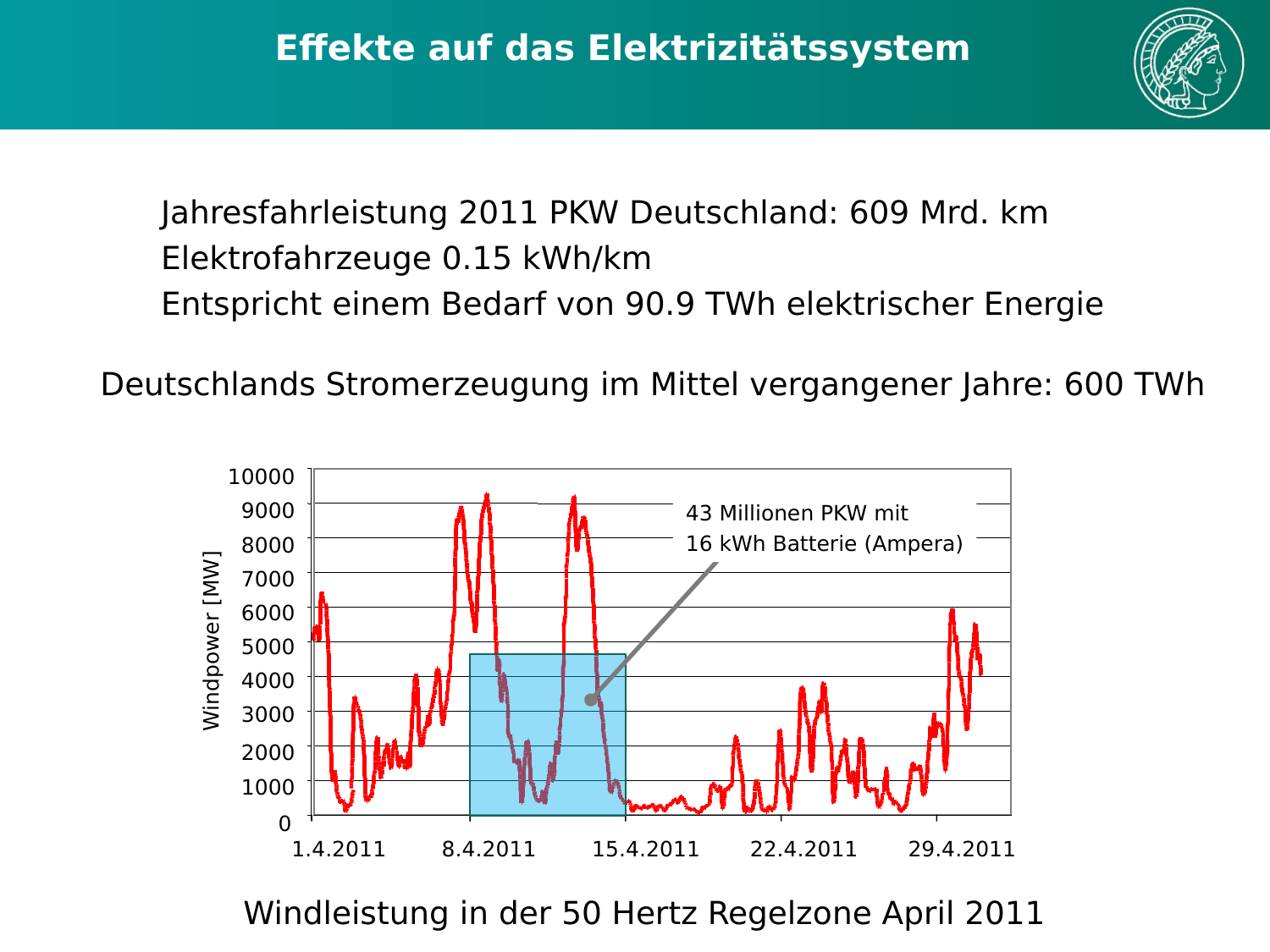

# Effekte auf das Elektrizitätssystem
Jahresfahrleistung 2011 PKW Deutschland: 609 Mrd. km
Elektrofahrzeuge 0.15 kWh/km
Entspricht einem Bedarf von 90.9 TWh elektrischer Energie
Deutschlands Stromerzeugung im Mittel vergangener Jahre: 600 TWh

10000

9000

8000

7000

6000

Windpower [MW]

5000

4000

3000

2000

1000

0

Windleistung in der 50 Hertz Regelzone April 2011

1.4.2011
15.4.2011
22.4.2011
29.4.2011
8.4.2011
Windleistung in der 50 Hertz Regelzone April 2011
43 Millionen PKW mit
16 kWh Batterie (Ampera)